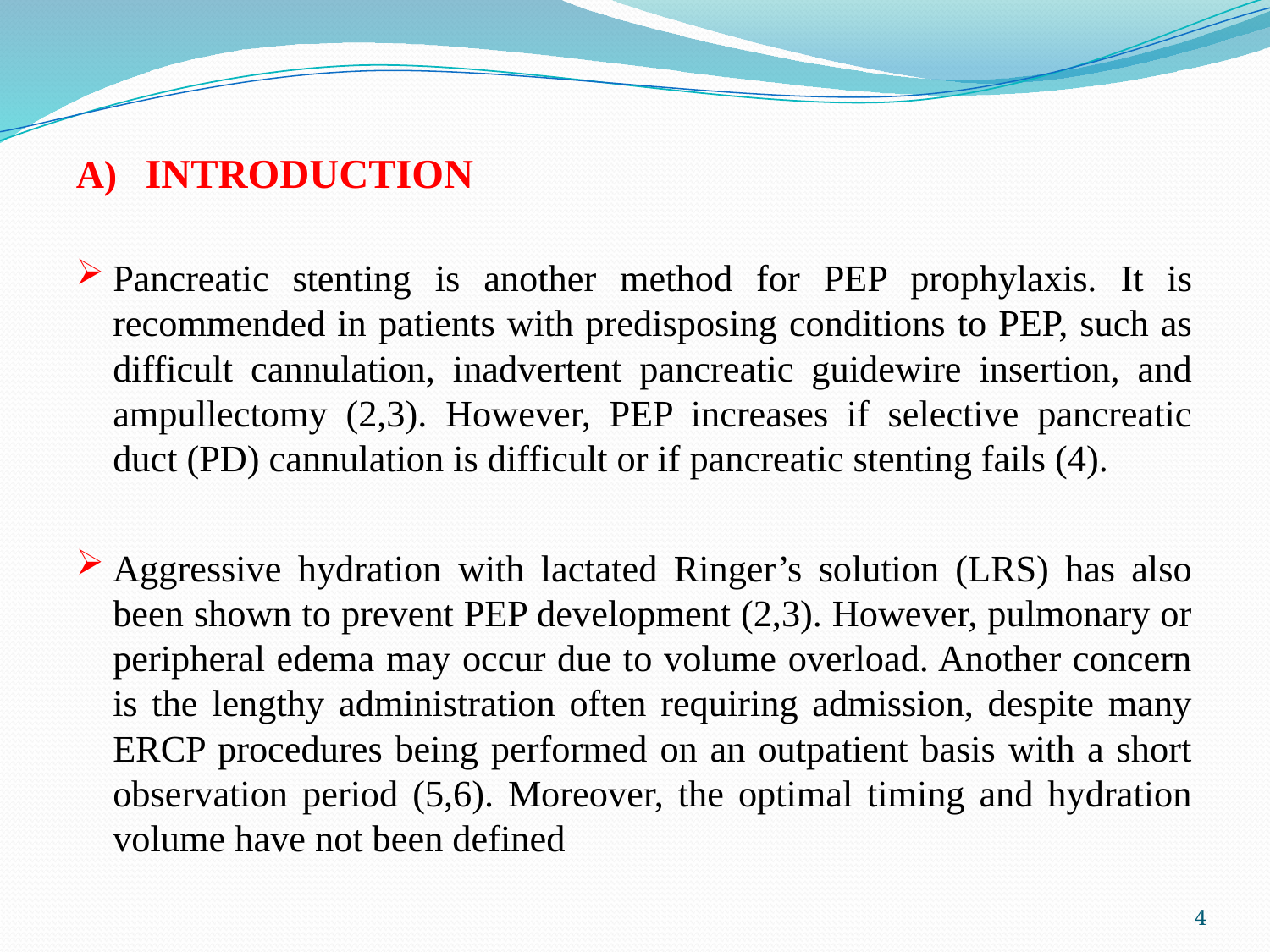

INTRODUCTION

Pancreatic stenting is another method for PEP prophylaxis. It is recommended in patients with predisposing conditions to PEP, such as difficult cannulation, inadvertent pancreatic guidewire insertion, and ampullectomy (2,3). However, PEP increases if selective pancreatic duct (PD) cannulation is difficult or if pancreatic stenting fails (4).

Aggressive hydration with lactated Ringer’s solution (LRS) has also been shown to prevent PEP development (2,3). However, pulmonary or peripheral edema may occur due to volume overload. Another concern is the lengthy administration often requiring admission, despite many ERCP procedures being performed on an outpatient basis with a short observation period (5,6). Moreover, the optimal timing and hydration volume have not been defined

4